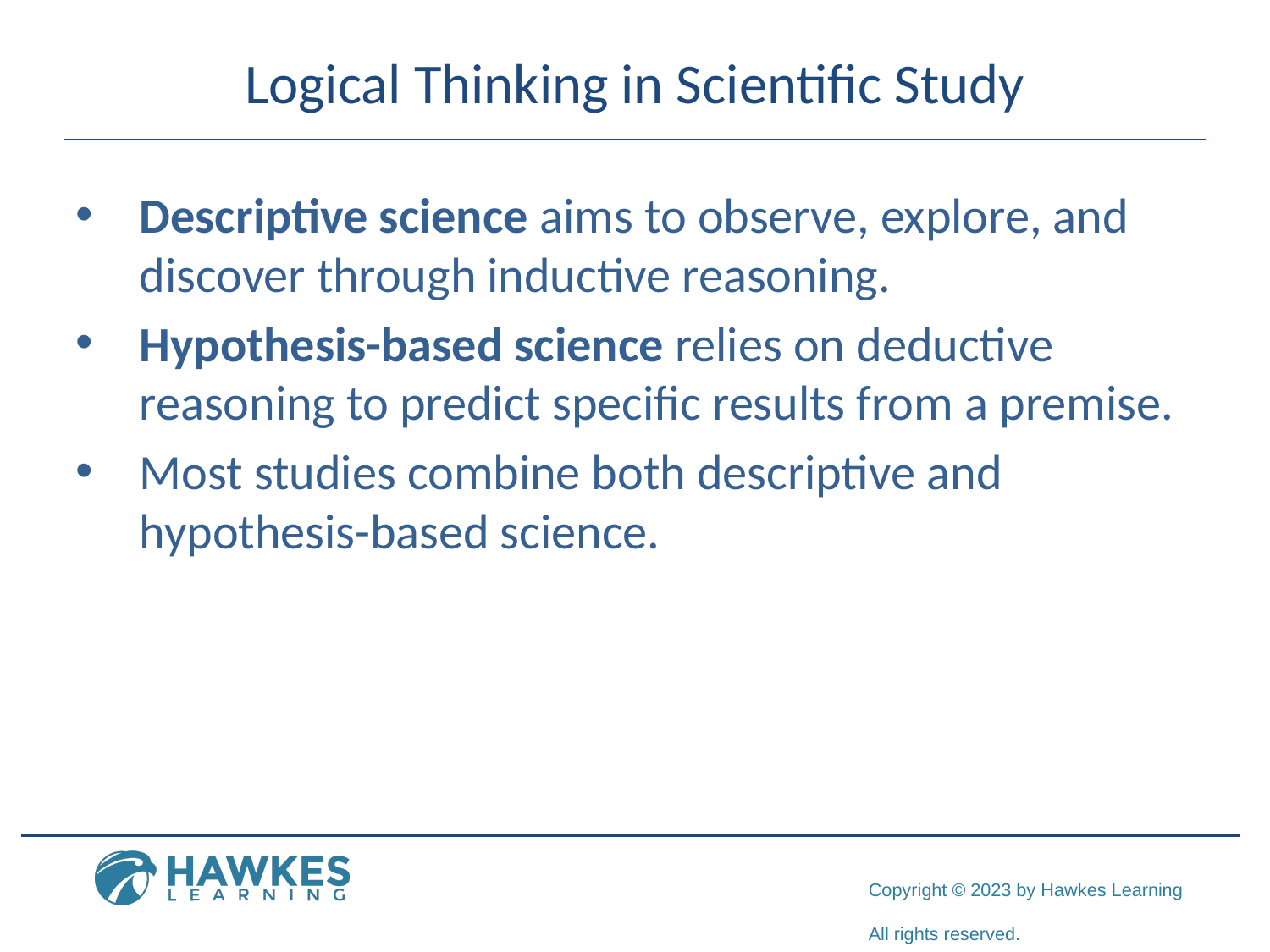

# Logical Thinking in Scientific Study
Descriptive science aims to observe, explore, and discover through inductive reasoning.
Hypothesis-based science relies on deductive reasoning to predict specific results from a premise.
Most studies combine both descriptive and hypothesis-based science.